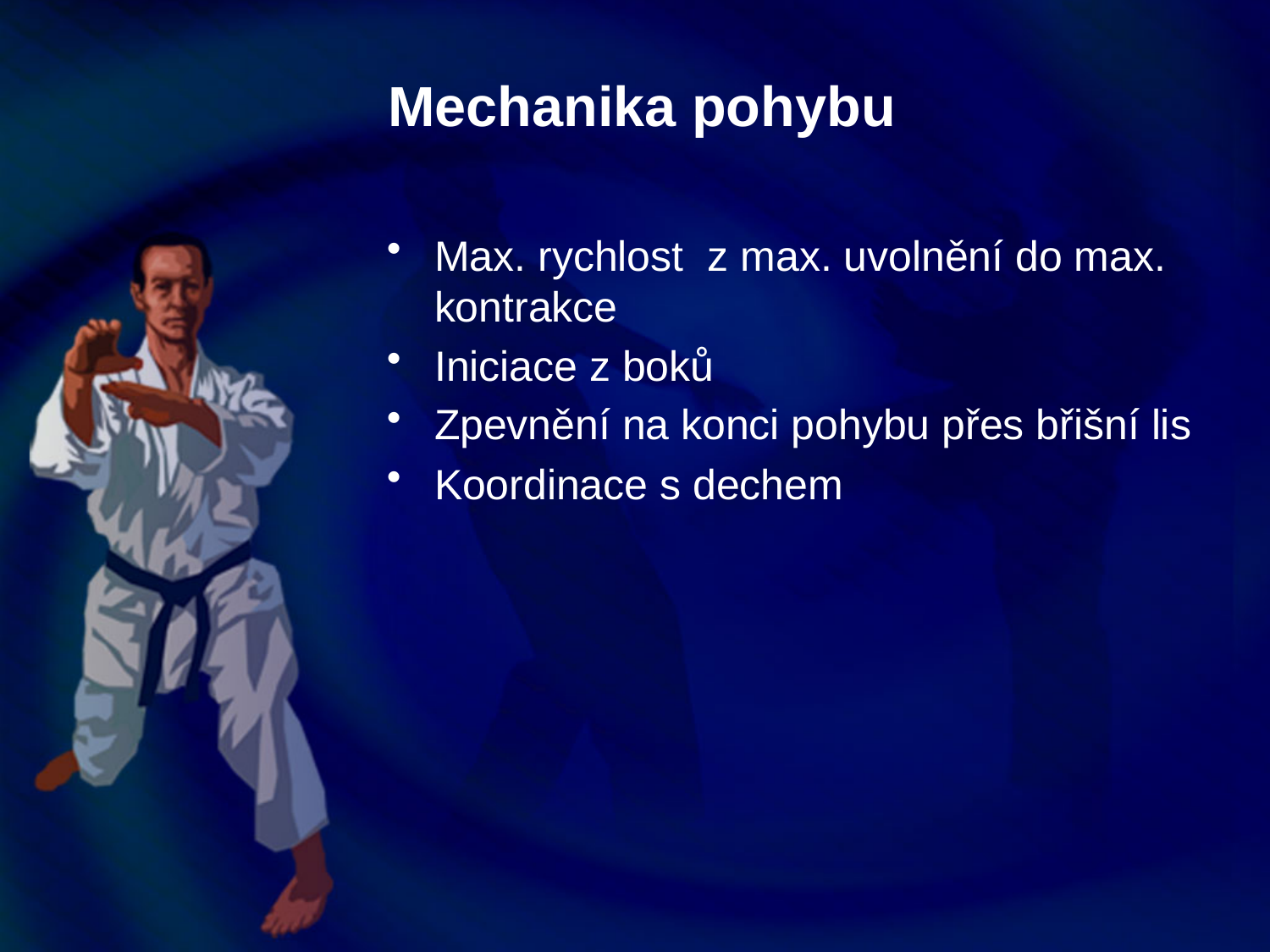

# Mechanika pohybu
Max. rychlost  z max. uvolnění do max. kontrakce
Iniciace z boků
Zpevnění na konci pohybu přes břišní lis
Koordinace s dechem